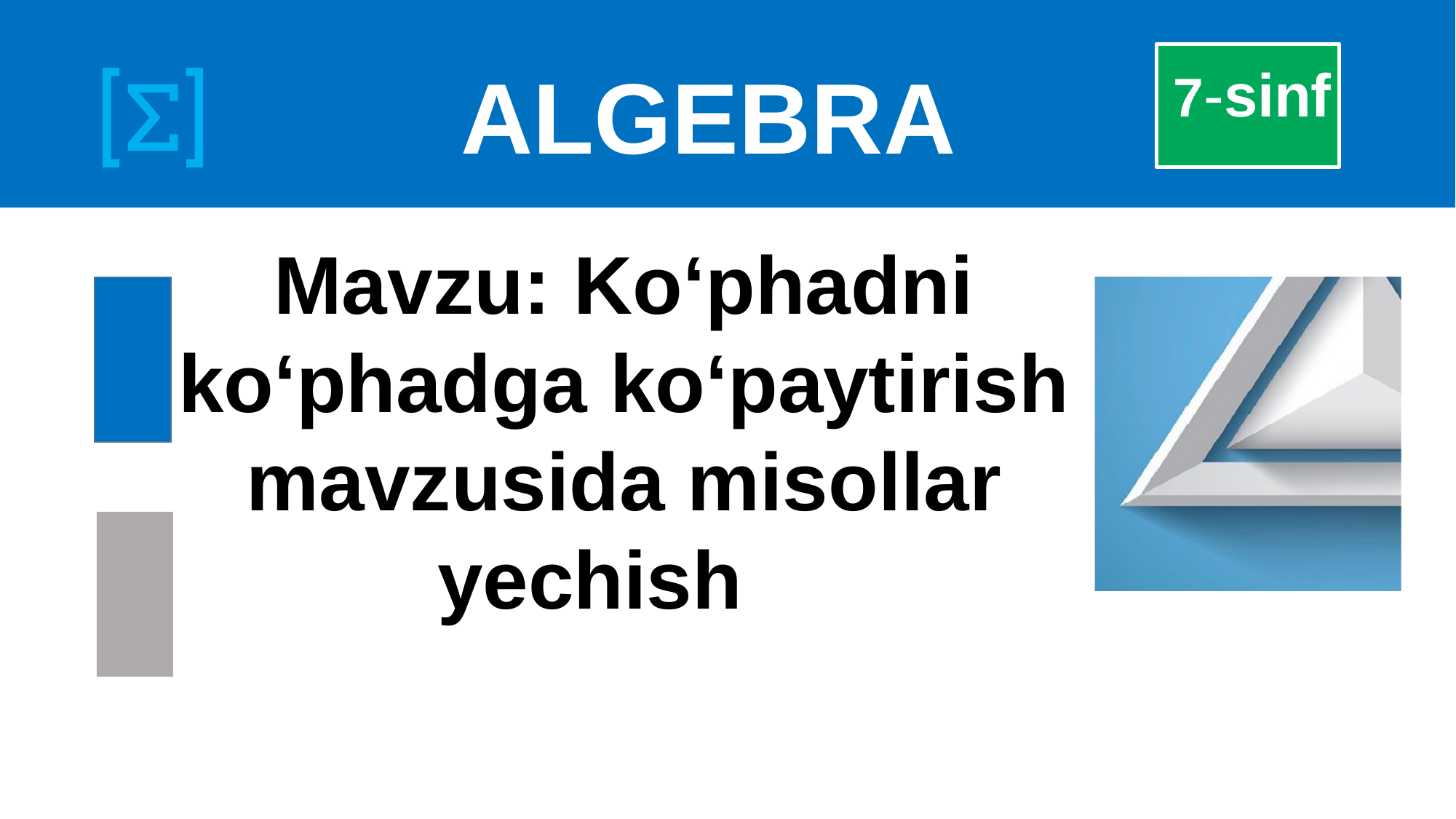

# ALGEBRA
 7-sinf

                            Mavzu: Ko‘phadni ko‘phadga ko‘paytirish
mavzusida misollar yechish